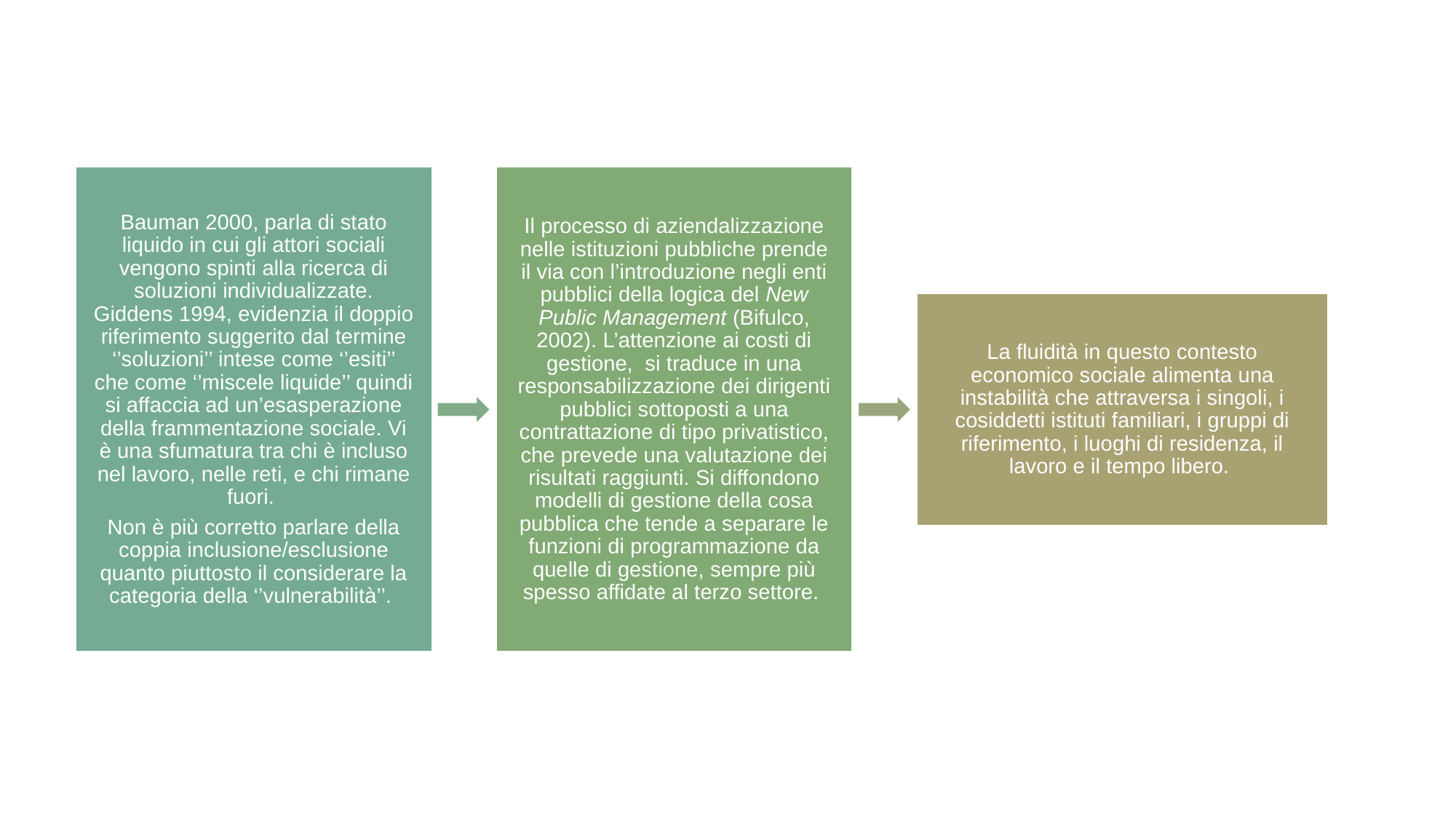

Il processo di aziendalizzazione nelle istituzioni pubbliche prende il via con l’introduzione negli enti pubblici della logica del New Public Management (Bifulco, 2002). L’attenzione ai costi di gestione,  si traduce in una responsabilizzazione dei dirigenti pubblici sottoposti a una contrattazione di tipo privatistico, che prevede una valutazione dei risultati raggiunti. Si diffondono modelli di gestione della cosa pubblica che tende a separare le funzioni di programmazione da quelle di gestione, sempre più spesso affidate al terzo settore.

Bauman 2000, parla di stato liquido in cui gli attori sociali vengono spinti alla ricerca di soluzioni individualizzate. Giddens 1994, evidenzia il doppio riferimento suggerito dal termine ‘’soluzioni’’ intese come ‘’esiti’’ che come ‘’miscele liquide’’ quindi si affaccia ad un’esasperazione della frammentazione sociale. Vi è una sfumatura tra chi è incluso nel lavoro, nelle reti, e chi rimane fuori.
Non è più corretto parlare della coppia inclusione/esclusione quanto piuttosto il considerare la categoria della ‘’vulnerabilità’’.

La fluidità in questo contesto economico sociale alimenta una instabilità che attraversa i singoli, i cosiddetti istituti familiari, i gruppi di riferimento, i luoghi di residenza, il lavoro e il tempo libero.